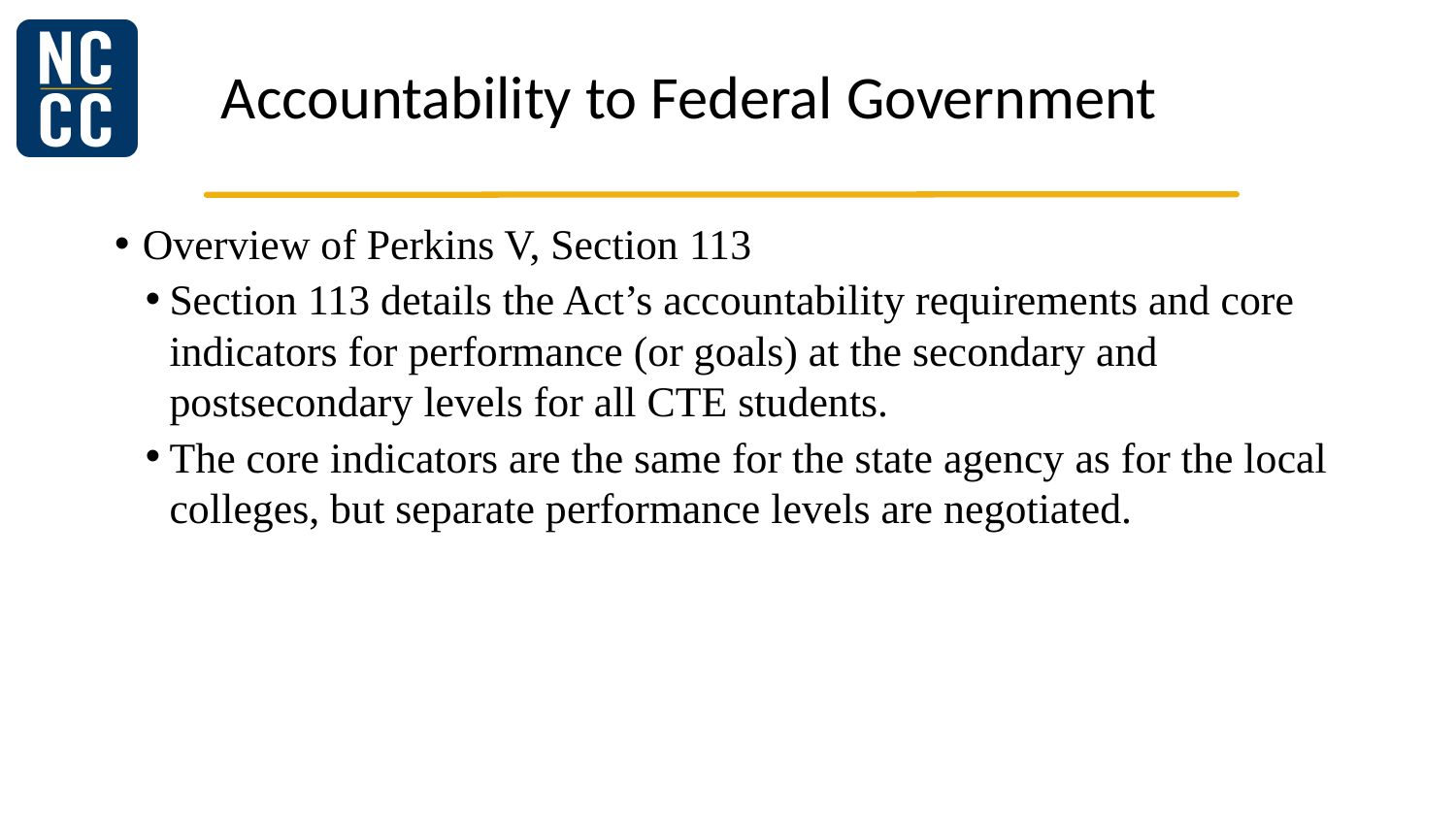

# Accountability to Federal Government
Overview of Perkins V, Section 113
Section 113 details the Act’s accountability requirements and core indicators for performance (or goals) at the secondary and postsecondary levels for all CTE students.
The core indicators are the same for the state agency as for the local colleges, but separate performance levels are negotiated.